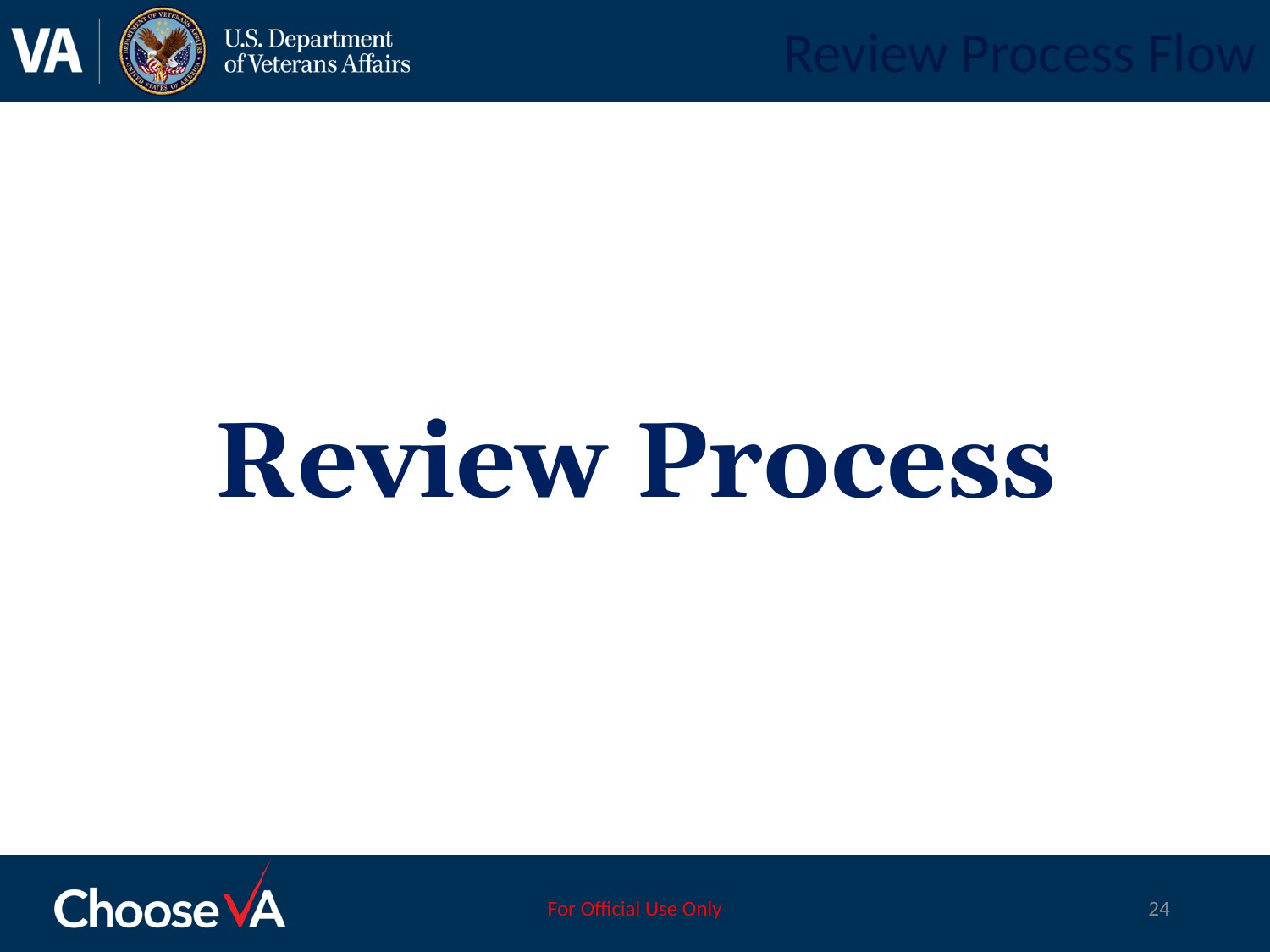

# Review Process Flow
Review Process
For Official Use Only
24